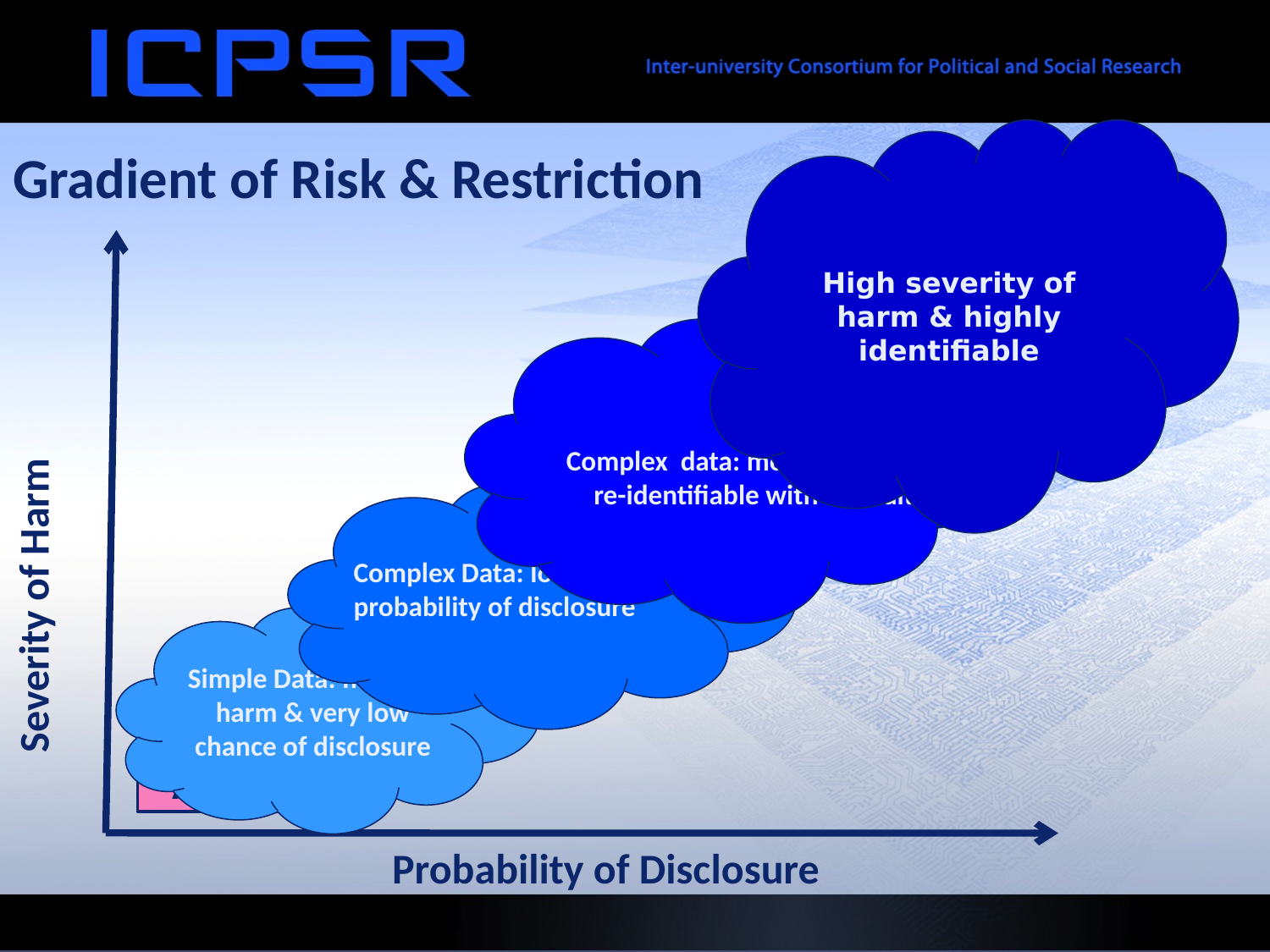

Gradient of Risk & Restriction
High severity of harm & highly identifiable
High Risk Enclosed Data Center

Complex  data: moderate harm & re-identifiable with difficulty
Severity of Harm
Moderate Risk
- Strong DUA & Technology Rules

Complex Data: low harm & low probability of disclosure
Some Risk Data Use Agreement
Simple Data: minimal harm & very low chance of disclosure
Tiny Risk
Web Access
Probability of Disclosure